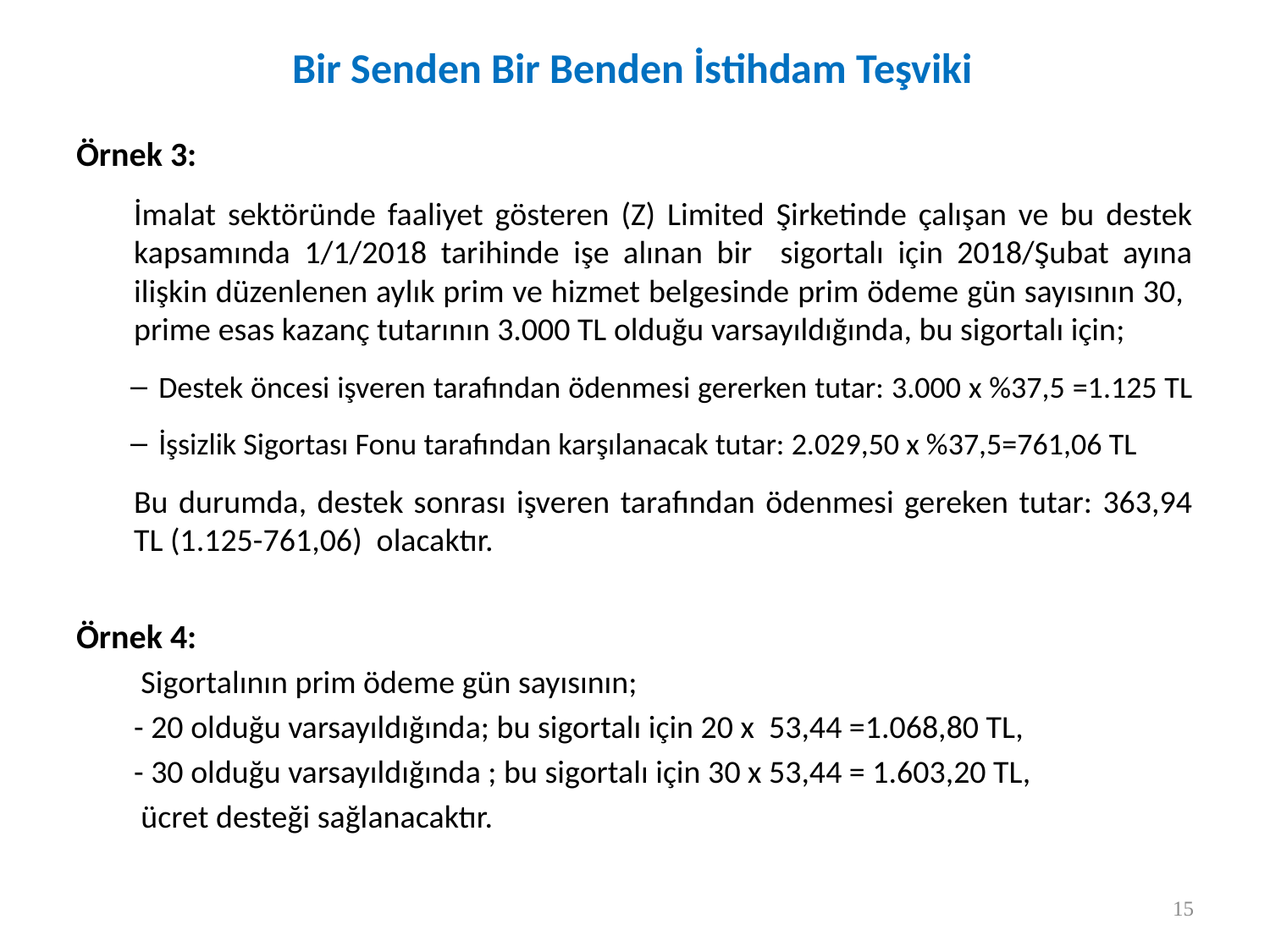

Bir Senden Bir Benden İstihdam Teşviki
Örnek 3:
İmalat sektöründe faaliyet gösteren (Z) Limited Şirketinde çalışan ve bu destek kapsamında 1/1/2018 tarihinde işe alınan bir  sigortalı için 2018/Şubat ayına ilişkin düzenlenen aylık prim ve hizmet belgesinde prim ödeme gün sayısının 30,  prime esas kazanç tutarının 3.000 TL olduğu varsayıldığında, bu sigortalı için;
Destek öncesi işveren tarafından ödenmesi gererken tutar: 3.000 x %37,5 =1.125 TL
İşsizlik Sigortası Fonu tarafından karşılanacak tutar: 2.029,50 x %37,5=761,06 TL
Bu durumda, destek sonrası işveren tarafından ödenmesi gereken tutar: 363,94 TL (1.125-761,06)  olacaktır.

Örnek 4:
 Sigortalının prim ödeme gün sayısının;
- 20 olduğu varsayıldığında; bu sigortalı için 20 x  53,44 =1.068,80 TL,
- 30 olduğu varsayıldığında ; bu sigortalı için 30 x 53,44 = 1.603,20 TL,
 ücret desteği sağlanacaktır.

15